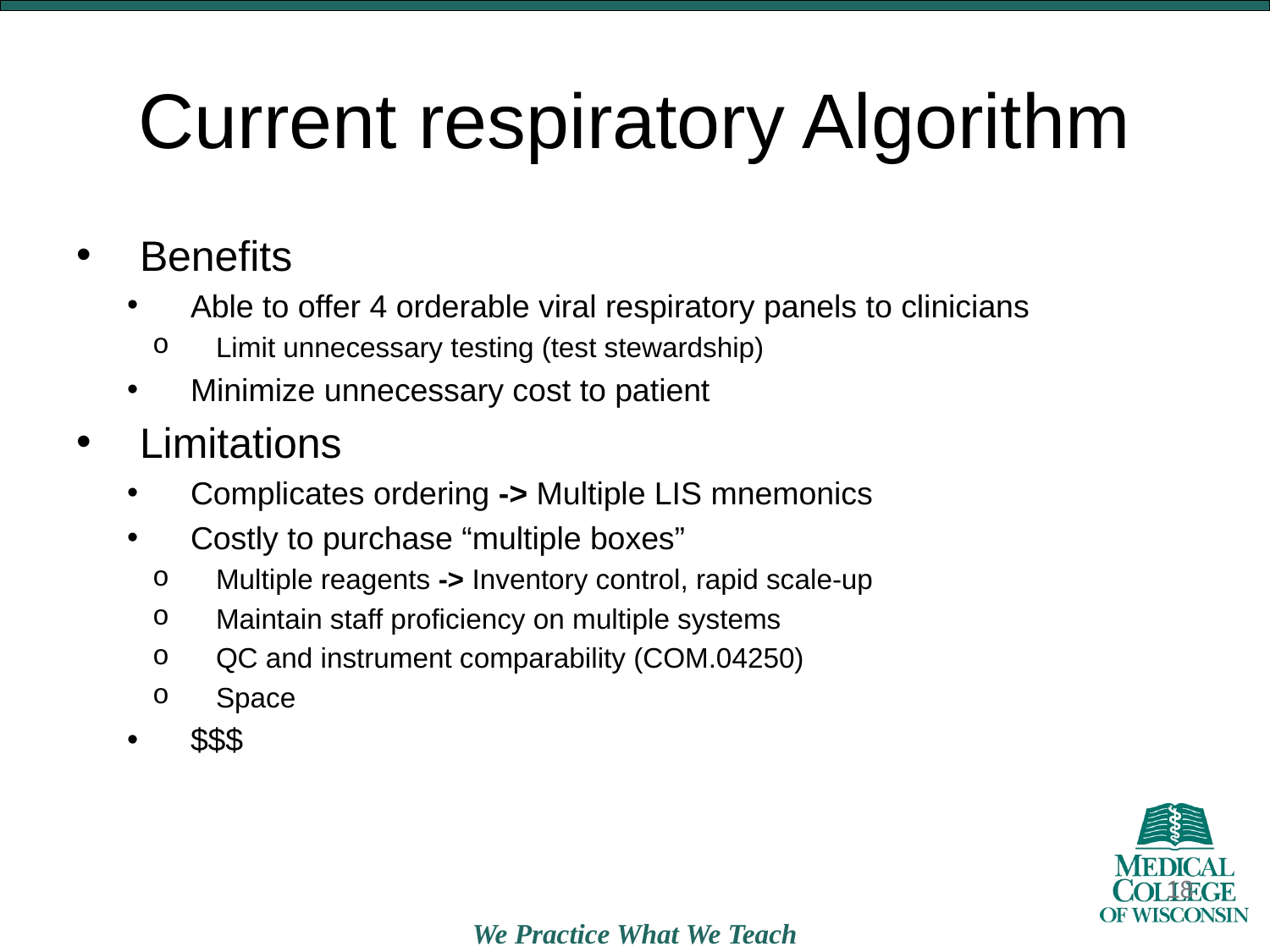

# Current respiratory Algorithm
Benefits
Able to offer 4 orderable viral respiratory panels to clinicians
Limit unnecessary testing (test stewardship)
Minimize unnecessary cost to patient
Limitations
Complicates ordering -> Multiple LIS mnemonics
Costly to purchase “multiple boxes”
Multiple reagents -> Inventory control, rapid scale-up
Maintain staff proficiency on multiple systems
QC and instrument comparability (COM.04250)
Space
$$$
18